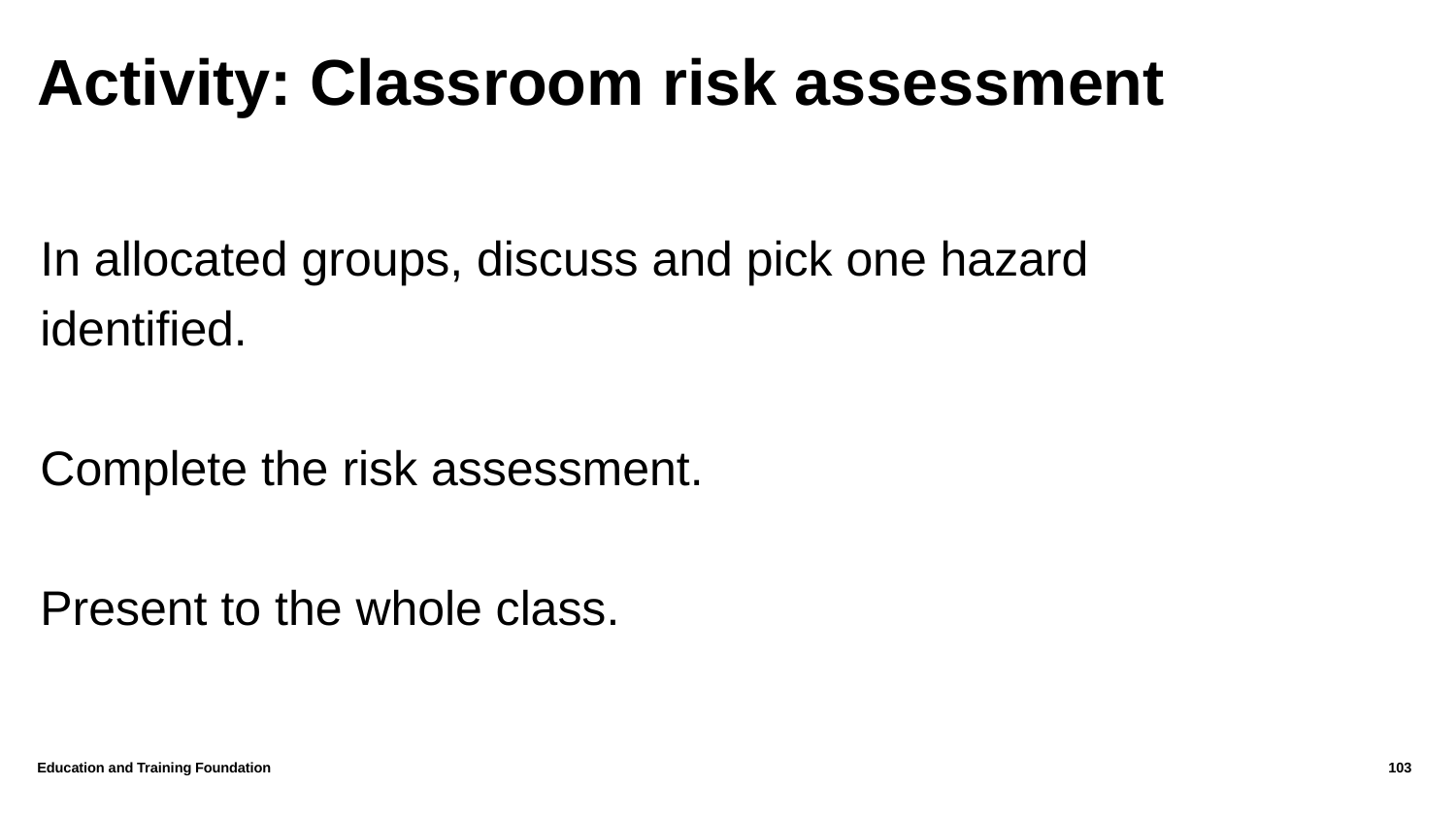

# Activity: Classroom risk assessment
In allocated groups, discuss and pick one hazard identified.

Complete the risk assessment.

Present to the whole class.
Education and Training Foundation
103